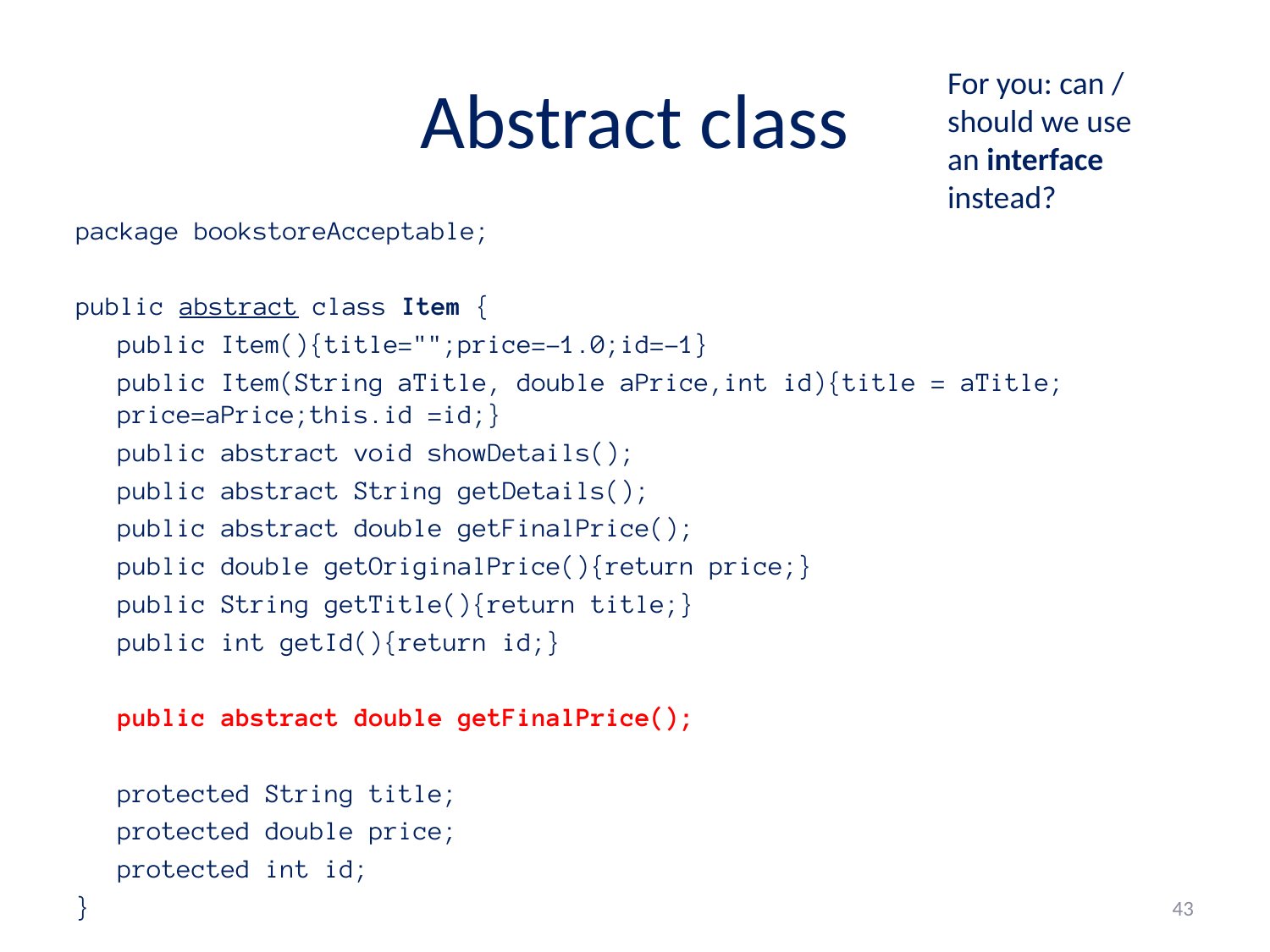

# Abstract class
For you: can / should we use an interface instead?
package bookstoreAcceptable;

public abstract class Item {
	public Item(){title="";price=-1.0;id=-1}
 	public Item(String aTitle, double aPrice,int id){title = aTitle; price=aPrice;this.id =id;}
 	public abstract void showDetails();
	public abstract String getDetails();
	public abstract double getFinalPrice();
	public double getOriginalPrice(){return price;}
	public String getTitle(){return title;}
	public int getId(){return id;}

	public abstract double getFinalPrice();

 	protected String title;
	protected double price;
	protected int id;
}
43